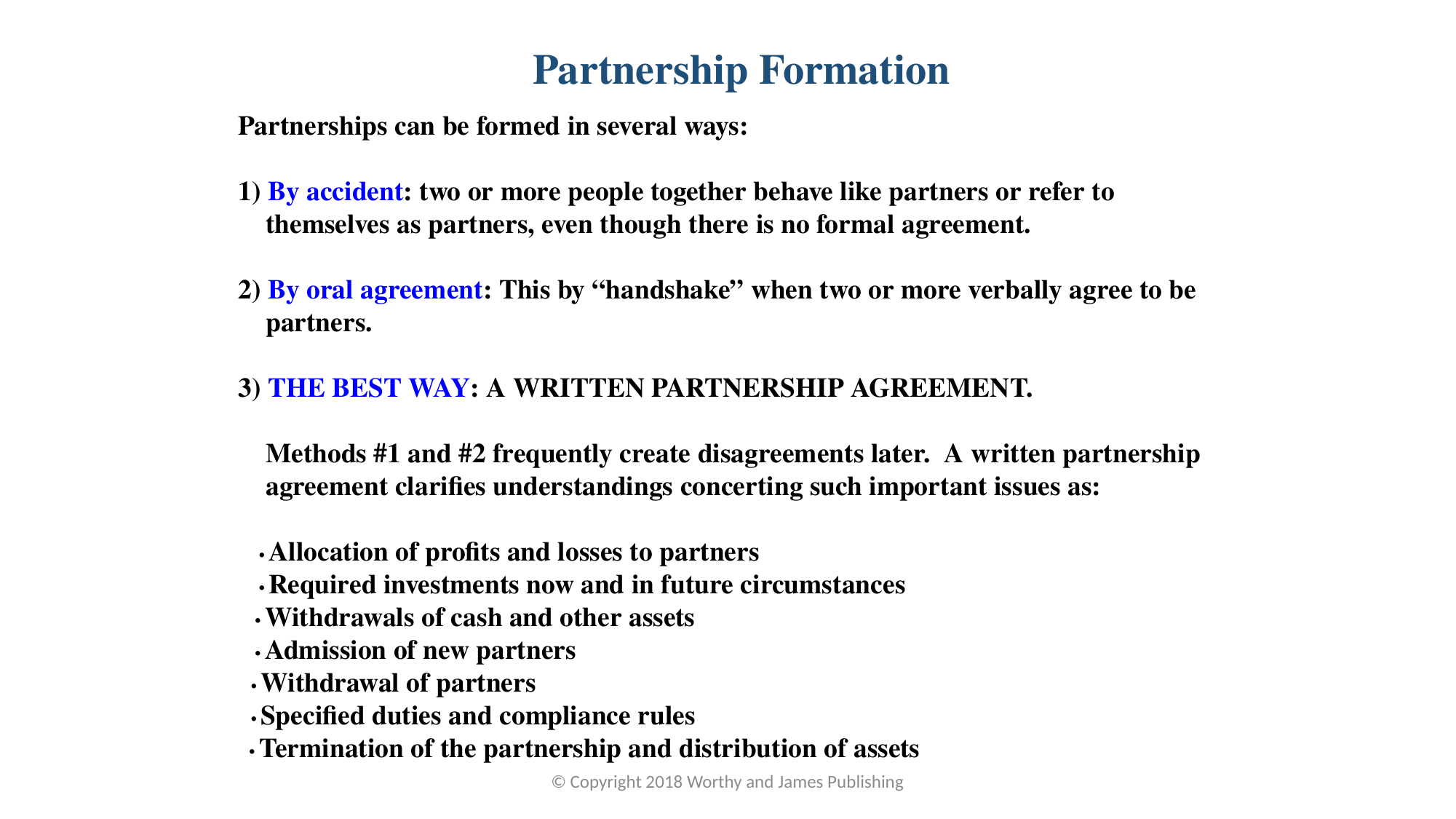

Partnership Formation
Partnerships can be formed in several ways:

1) By accident: two or more people together behave like partners or refer to
    themselves as partners, even though there is no formal agreement.

2) By oral agreement: This by “handshake” when two or more verbally agree to be
    partners.

3) THE BEST WAY: A WRITTEN PARTNERSHIP AGREEMENT.

    Methods #1 and #2 frequently create disagreements later.  A written partnership
    agreement clarifies understandings concerting such important issues as:

   • Allocation of profits and losses to partners
   • Required investments now and in future circumstances
    • Withdrawals of cash and other assets
    • Admission of new partners
   • Withdrawal of partners
   • Specified duties and compliance rules
  • Termination of the partnership and distribution of assets

© Copyright 2018 Worthy and James Publishing